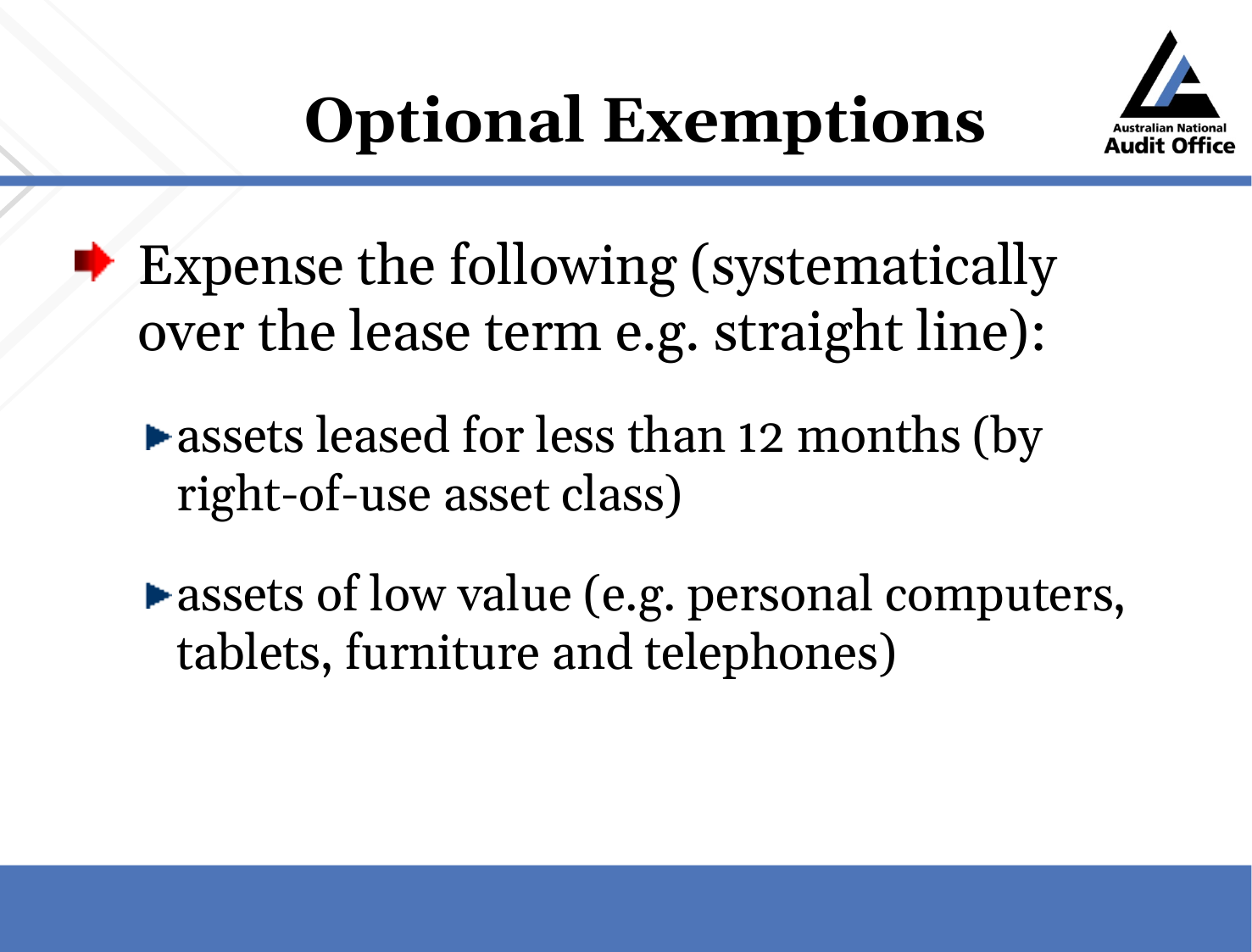

# Optional Exemptions
Expense the following (systematically over the lease term e.g. straight line):
assets leased for less than 12 months (by right-of-use asset class)
assets of low value (e.g. personal computers, tablets, furniture and telephones)